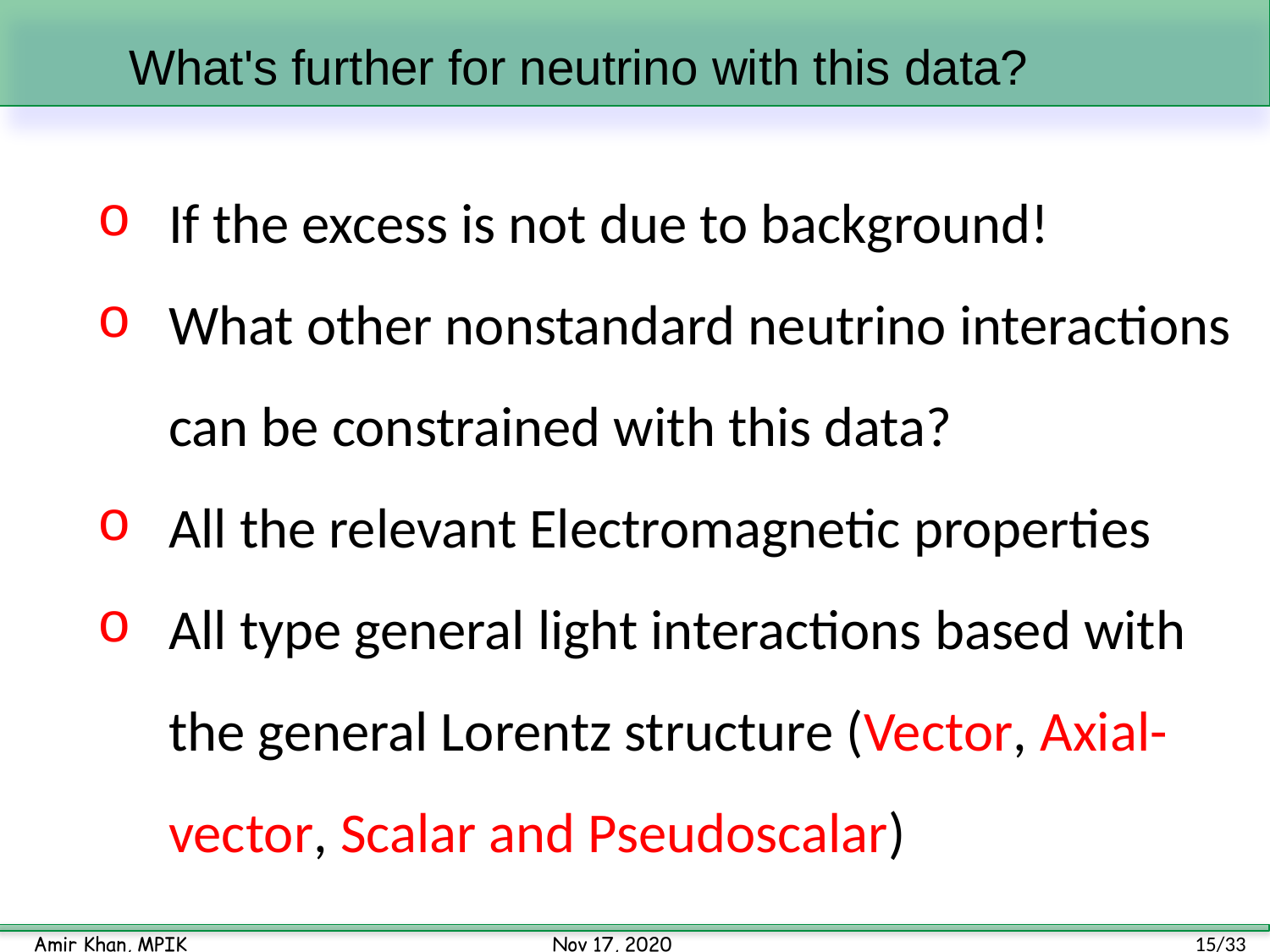

What's further for neutrino with this data?

If the excess is not due to background!
What other nonstandard neutrino interactions can be constrained with this data?
All the relevant Electromagnetic properties
All type general light interactions based with the general Lorentz structure (Vector, Axial-vector, Scalar and Pseudoscalar)
15/33
Amir Khan, MPIK
Nov 17, 2020